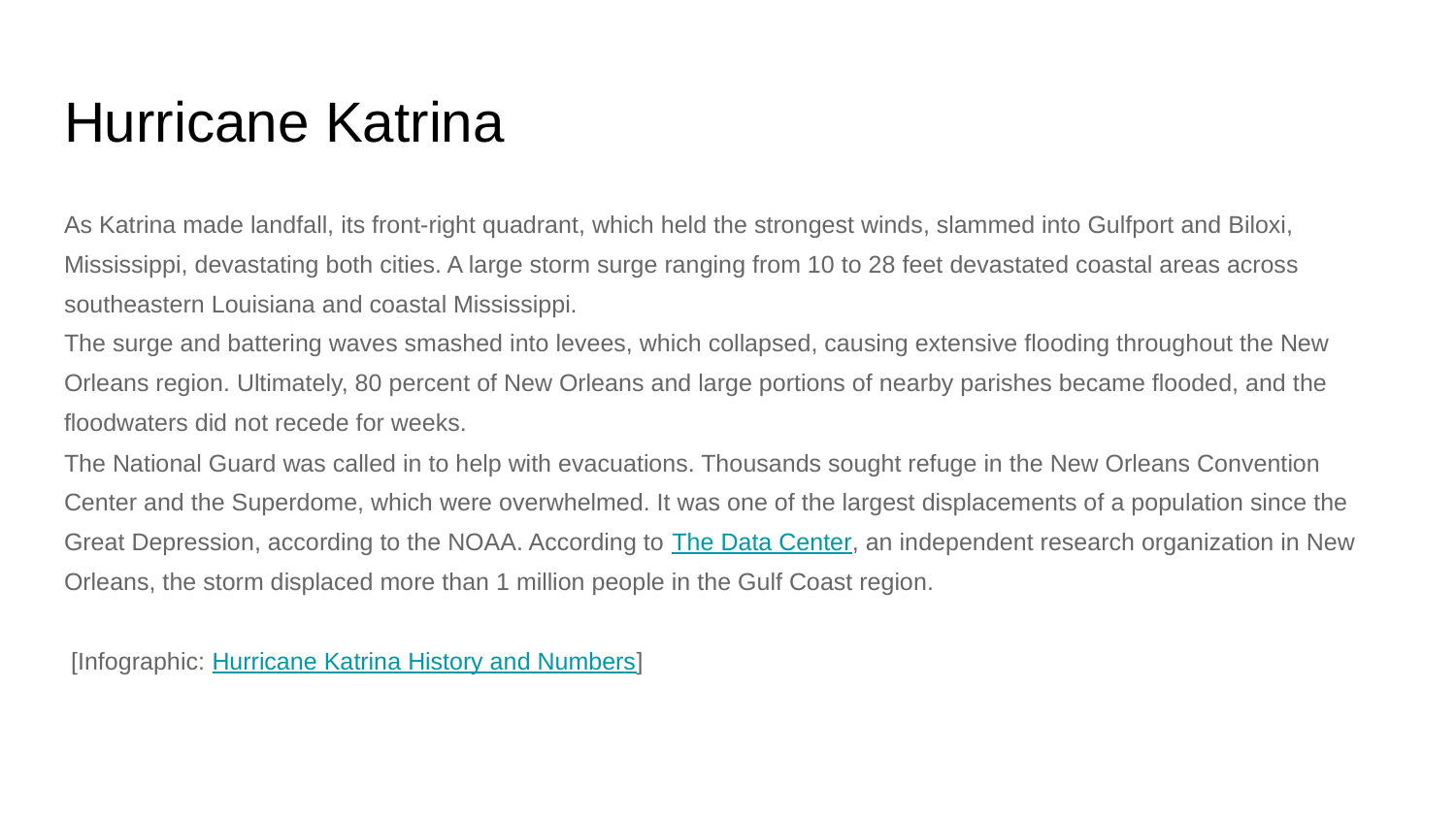

# Hurricane Katrina
As Katrina made landfall, its front-right quadrant, which held the strongest winds, slammed into Gulfport and Biloxi, Mississippi, devastating both cities. A large storm surge ranging from 10 to 28 feet devastated coastal areas across southeastern Louisiana and coastal Mississippi.
The surge and battering waves smashed into levees, which collapsed, causing extensive flooding throughout the New Orleans region. Ultimately, 80 percent of New Orleans and large portions of nearby parishes became flooded, and the floodwaters did not recede for weeks.
The National Guard was called in to help with evacuations. Thousands sought refuge in the New Orleans Convention Center and the Superdome, which were overwhelmed. It was one of the largest displacements of a population since the Great Depression, according to the NOAA. According to The Data Center, an independent research organization in New Orleans, the storm displaced more than 1 million people in the Gulf Coast region.

 [Infographic: Hurricane Katrina History and Numbers]